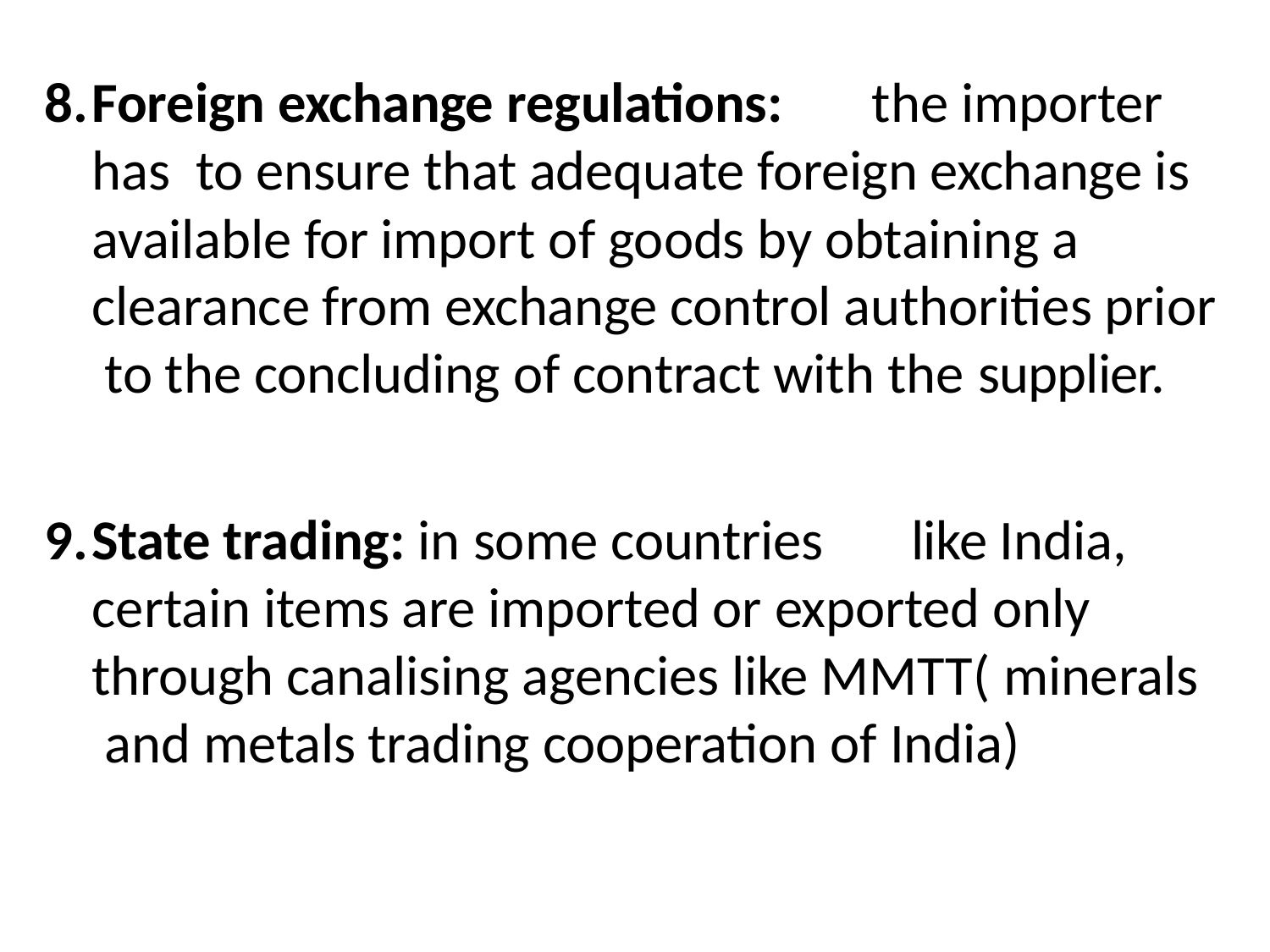

Foreign exchange regulations:	the importer has  to ensure that adequate foreign exchange is  available for import of goods by obtaining a  clearance from exchange control authorities prior  to the concluding of contract with the supplier.

State trading: in some countries	like India,  certain items are imported or exported only  through canalising agencies like MMTT( minerals  and metals trading cooperation of India)